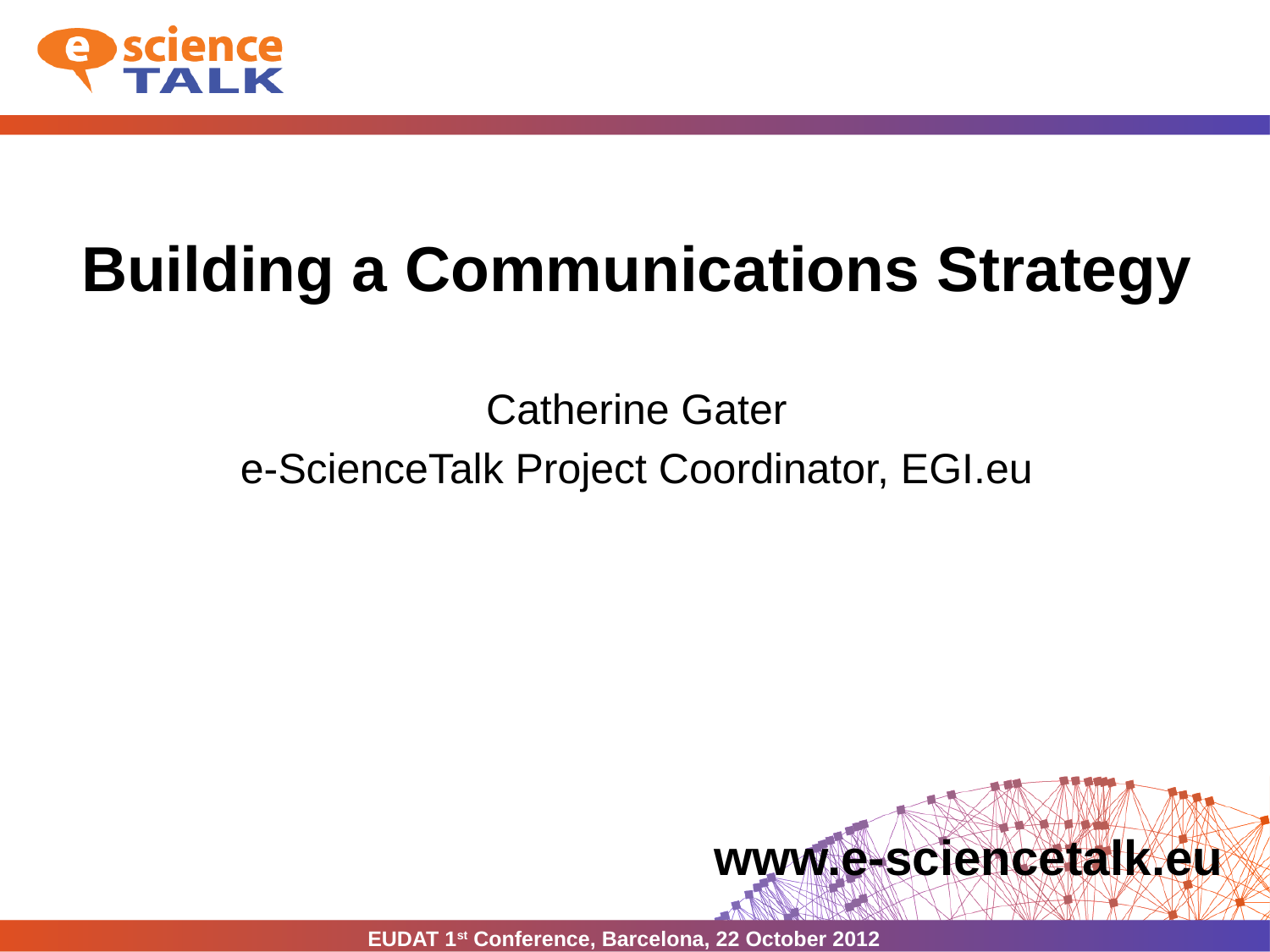

Building a Communications Strategy

Catherine Gater
e-ScienceTalk Project Coordinator, EGI.eu
www.e-sciencetalk.eu

EUDAT 1st Conference, Barcelona, 22 October 2012